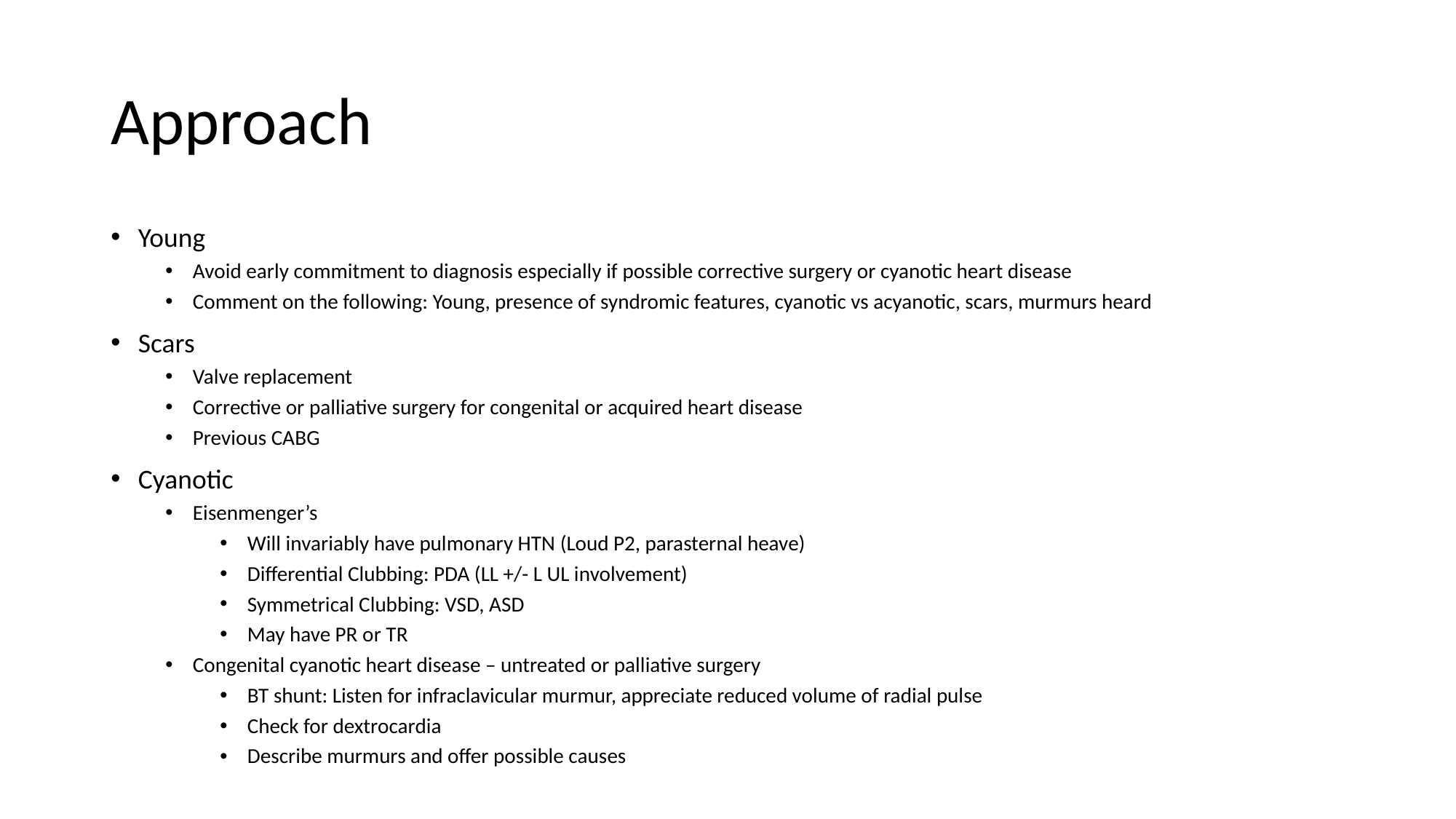

# Approach
Young
Avoid early commitment to diagnosis especially if possible corrective surgery or cyanotic heart disease
Comment on the following: Young, presence of syndromic features, cyanotic vs acyanotic, scars, murmurs heard
Scars
Valve replacement
Corrective or palliative surgery for congenital or acquired heart disease
Previous CABG
Cyanotic
Eisenmenger’s
Will invariably have pulmonary HTN (Loud P2, parasternal heave)
Differential Clubbing: PDA (LL +/- L UL involvement)
Symmetrical Clubbing: VSD, ASD
May have PR or TR
Congenital cyanotic heart disease – untreated or palliative surgery
BT shunt: Listen for infraclavicular murmur, appreciate reduced volume of radial pulse
Check for dextrocardia
Describe murmurs and offer possible causes